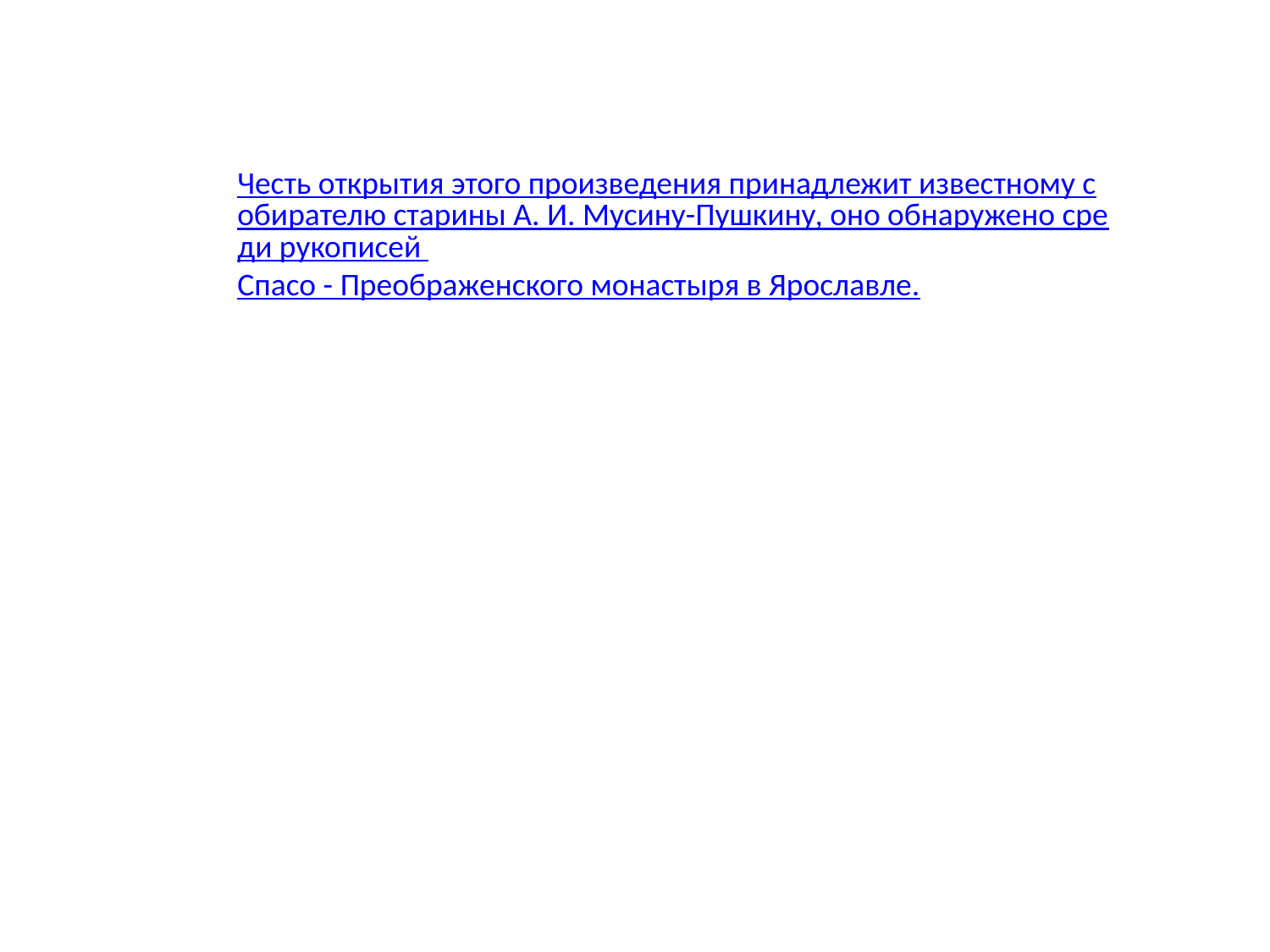

Честь открытия этого произведения принадлежит известному собирателю старины А. И. Мусину-Пушкину, оно обнаружено среди рукописей Спасо - Преображенского монастыря в Ярославле.